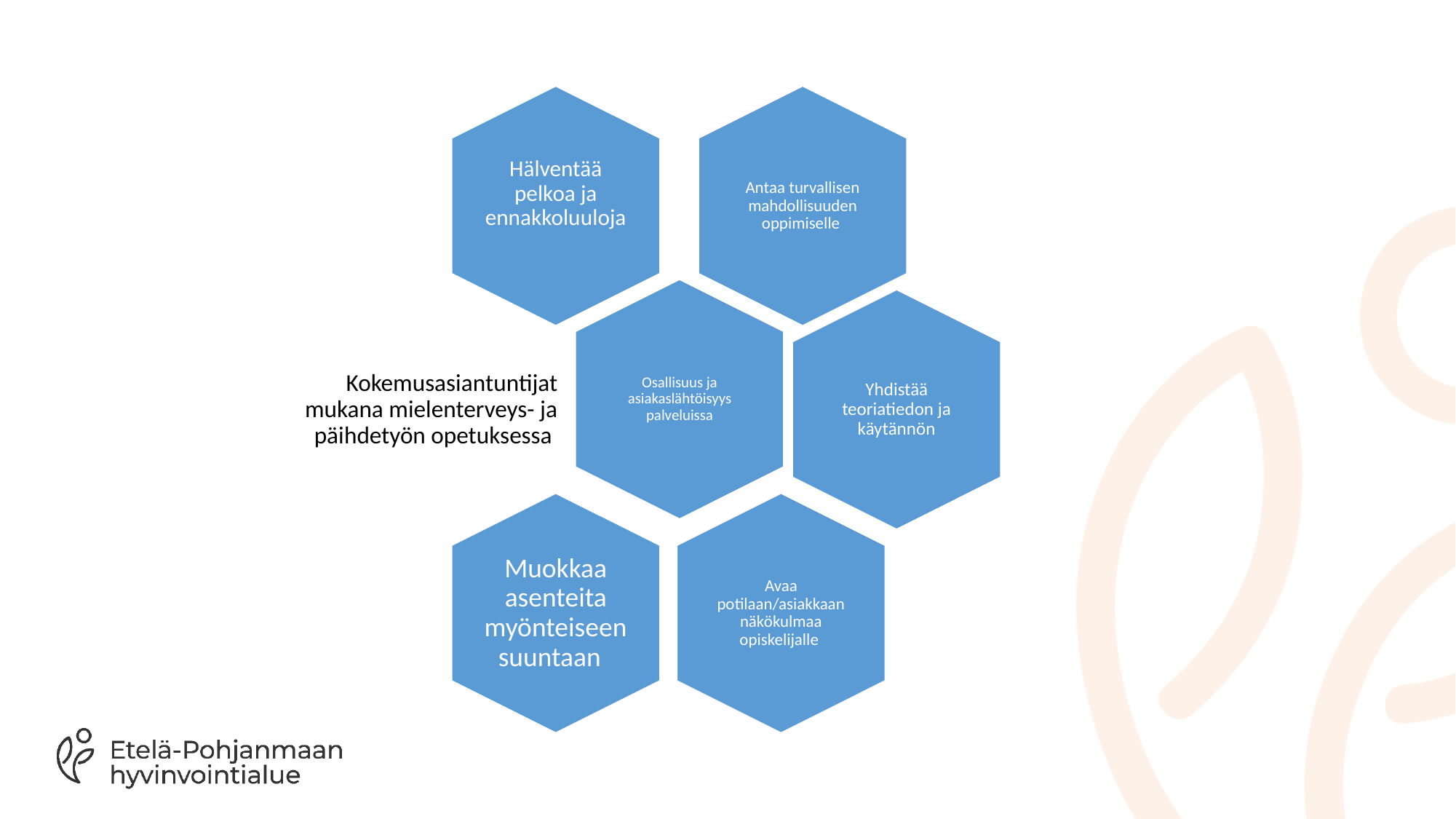

Antaa turvallisen mahdollisuuden oppimiselle
Hälventää pelkoa ja ennakkoluuloja
Osallisuus ja asiakaslähtöisyys palveluissa
Kokemusasiantuntijat mukana mielenterveys- ja päihdetyön opetuksessa
Yhdistää teoriatiedon ja käytännön
Avaa potilaan/asiakkaan näkökulmaa opiskelijalle
Muokkaa asenteita myönteiseen suuntaan